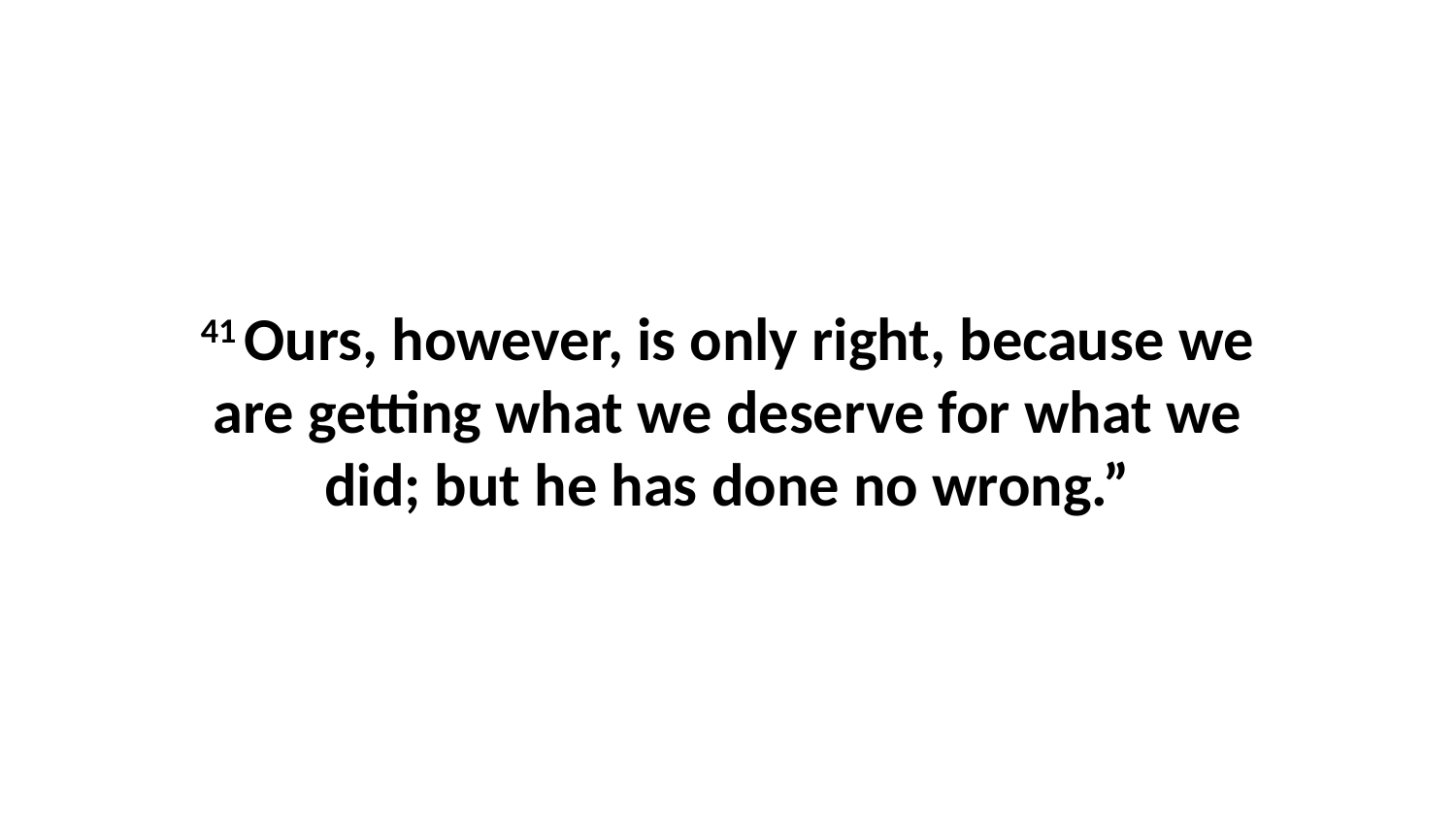

41 Ours, however, is only right, because we are getting what we deserve for what we did; but he has done no wrong.”